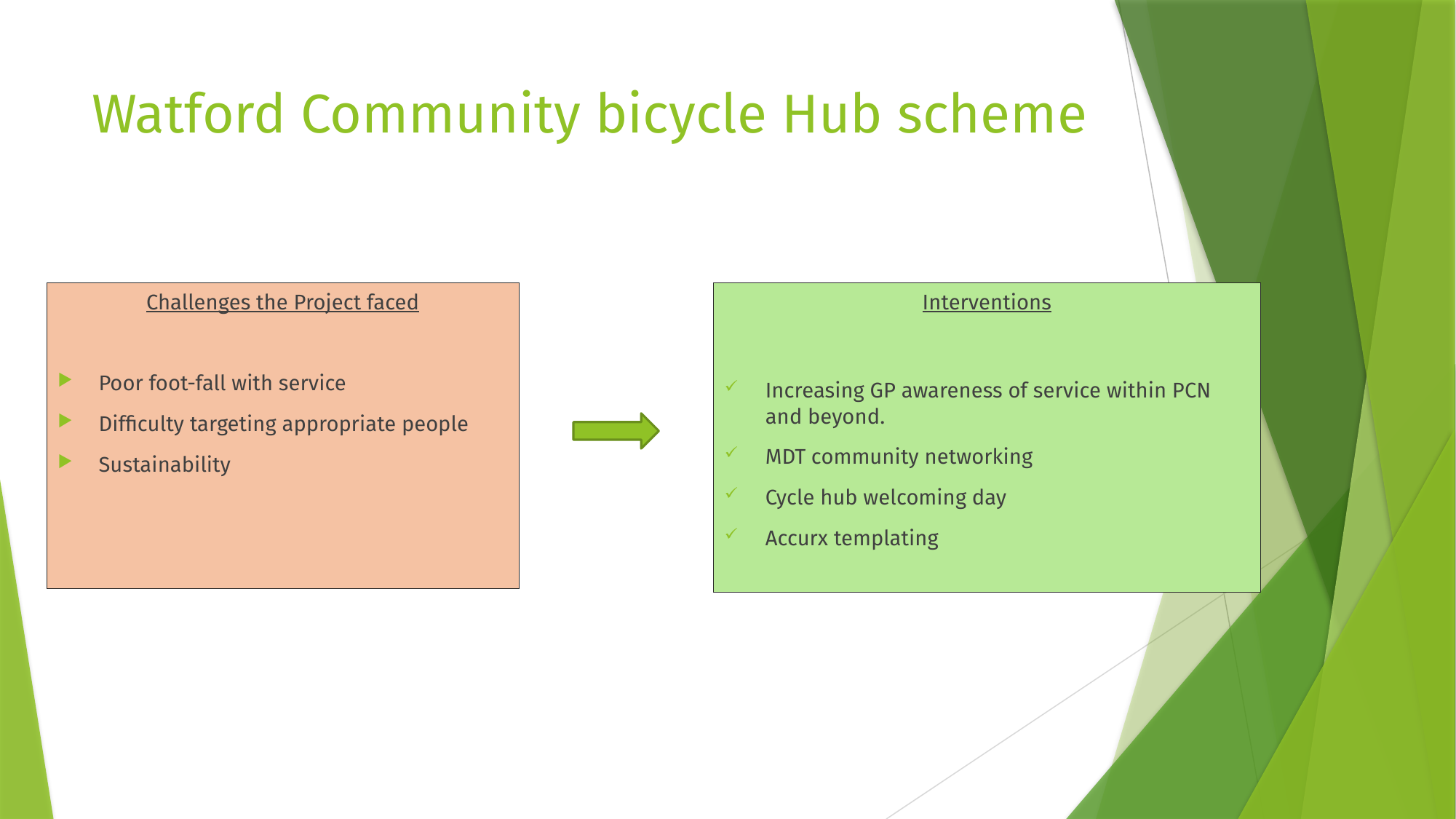

# Watford Community bicycle Hub scheme
Challenges the Project faced

Poor foot-fall with service
Difficulty targeting appropriate people
Sustainability

Interventions

Increasing GP awareness of service within PCN and beyond.
MDT community networking
Cycle hub welcoming day
Accurx templating